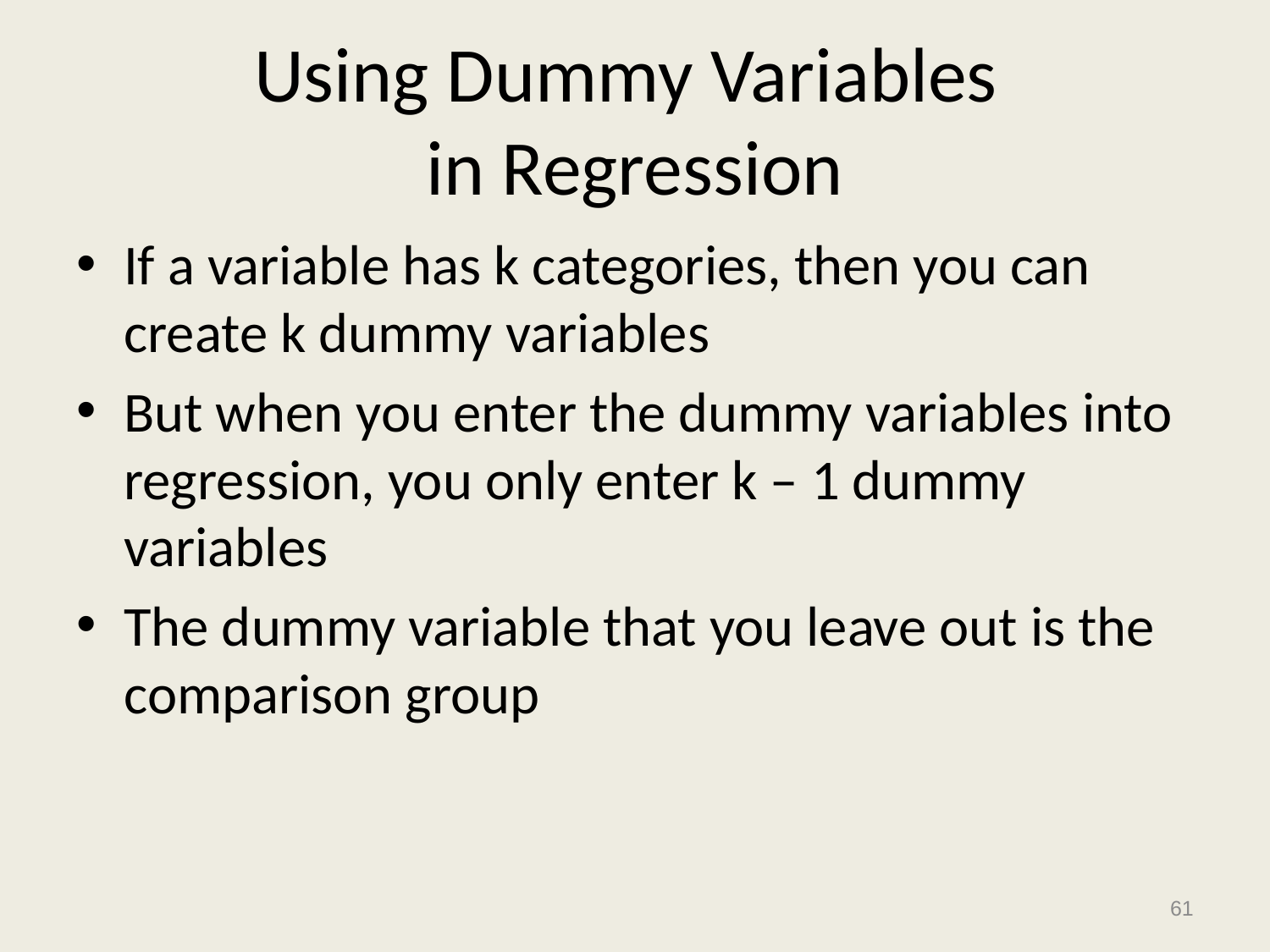

# Using Dummy Variables in Regression
If a variable has k categories, then you can create k dummy variables
But when you enter the dummy variables into regression, you only enter k – 1 dummy variables
The dummy variable that you leave out is the comparison group
61